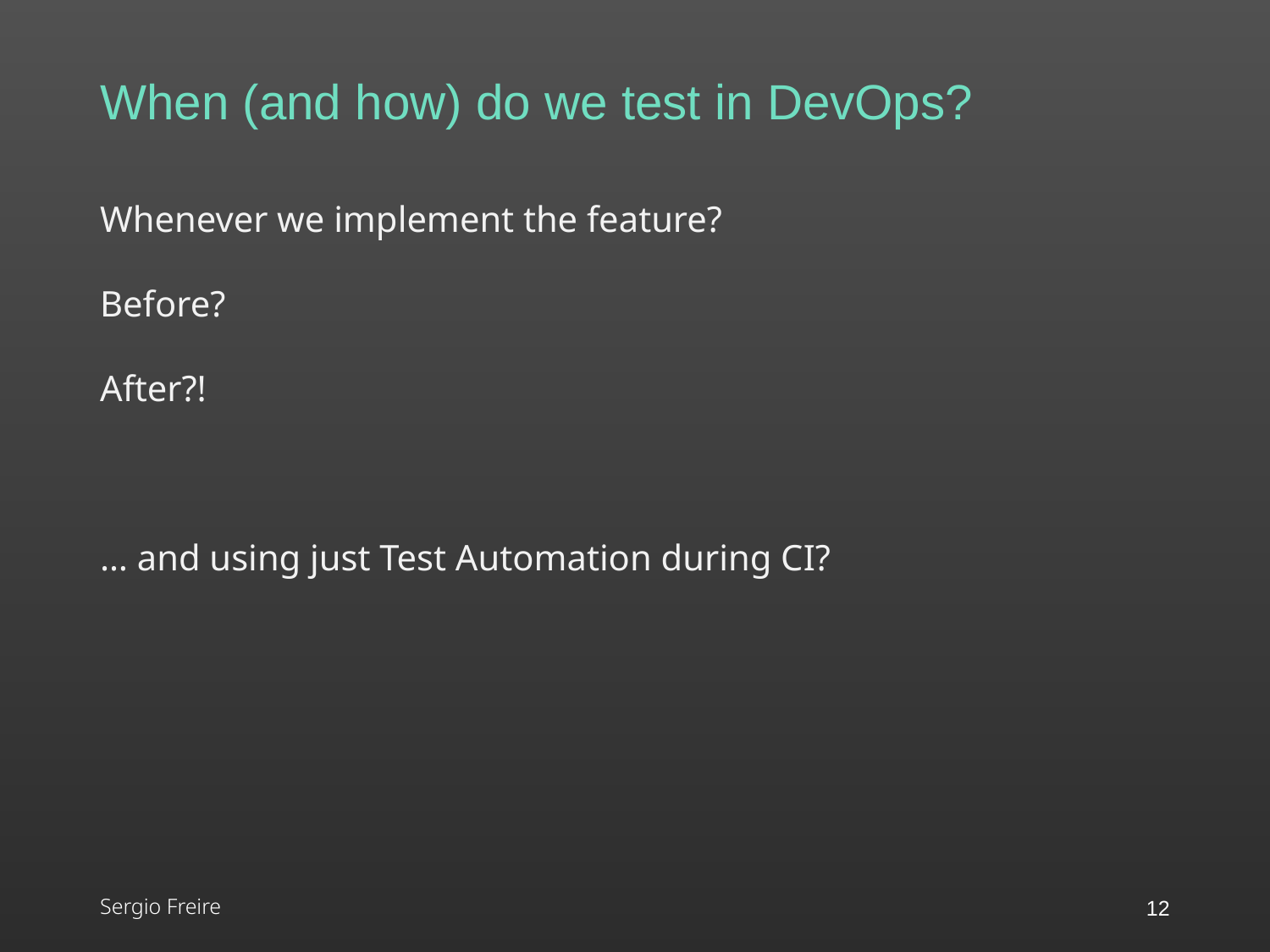

# When (and how) do we test in DevOps?
Whenever we implement the feature?
Before?
After?!

… and using just Test Automation during CI?
Sergio Freire
12